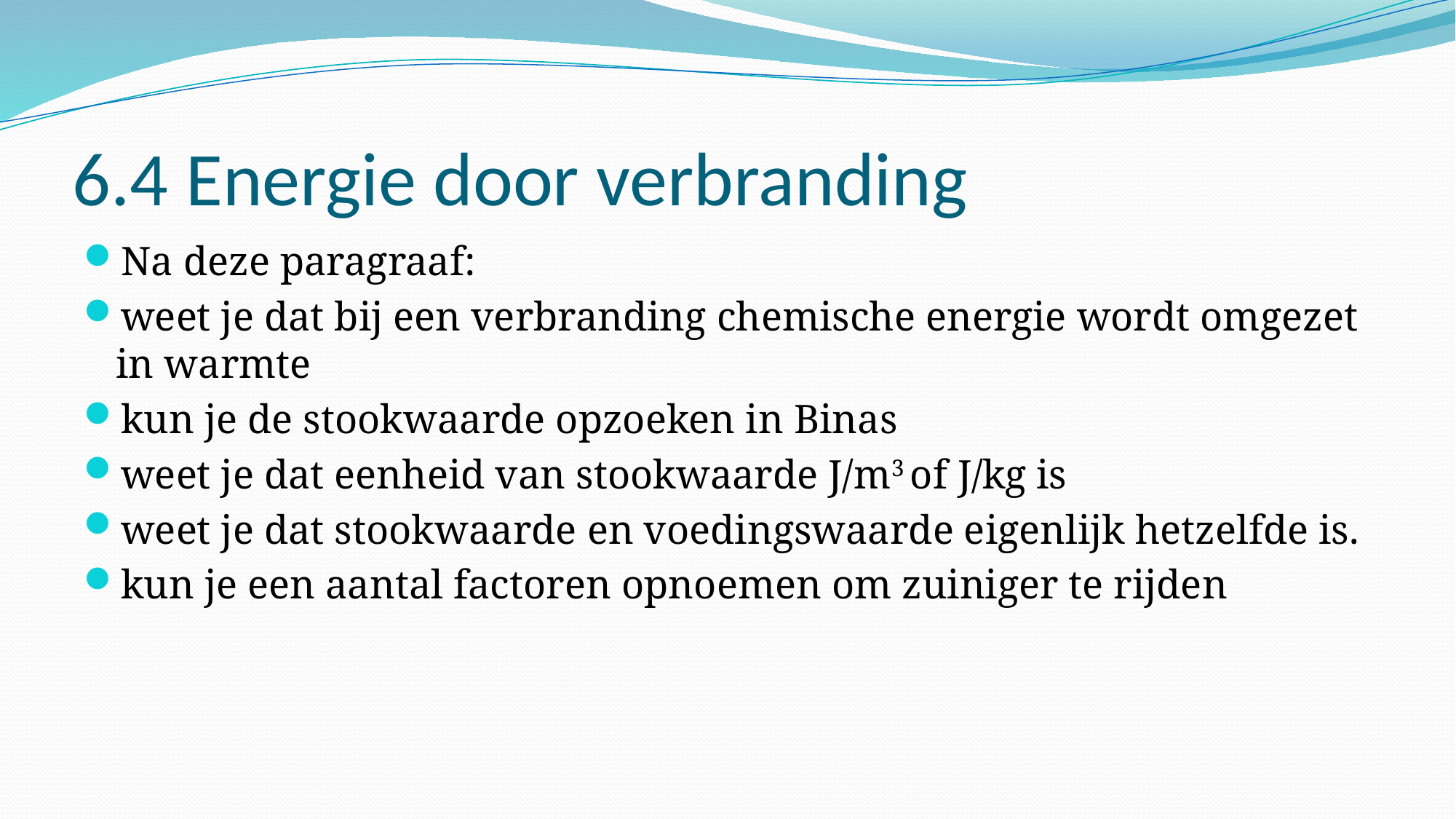

# 6.4 Energie door verbranding
Na deze paragraaf:
weet je dat bij een verbranding chemische energie wordt omgezet in warmte
kun je de stookwaarde opzoeken in Binas
weet je dat eenheid van stookwaarde J/m3 of J/kg is
weet je dat stookwaarde en voedingswaarde eigenlijk hetzelfde is.
kun je een aantal factoren opnoemen om zuiniger te rijden